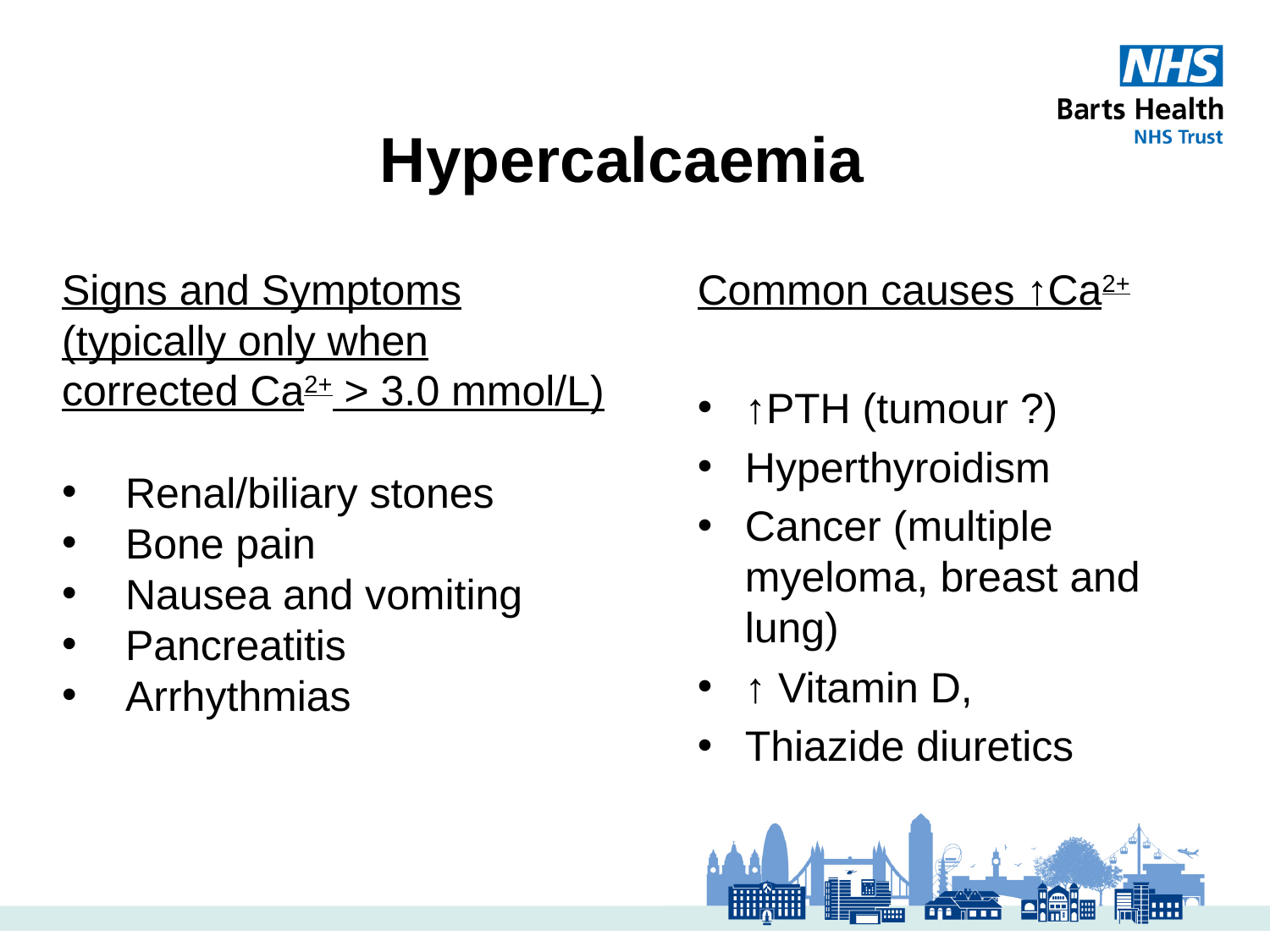

# Hypercalcaemia
Signs and Symptoms (typically only when corrected Ca2+ > 3.0 mmol/L)

Renal/biliary stones
Bone pain
Nausea and vomiting
Pancreatitis
Arrhythmias
Common causes ↑Ca2+

↑PTH (tumour ?)
Hyperthyroidism
Cancer (multiple myeloma, breast and lung)
↑ Vitamin D,
Thiazide diuretics